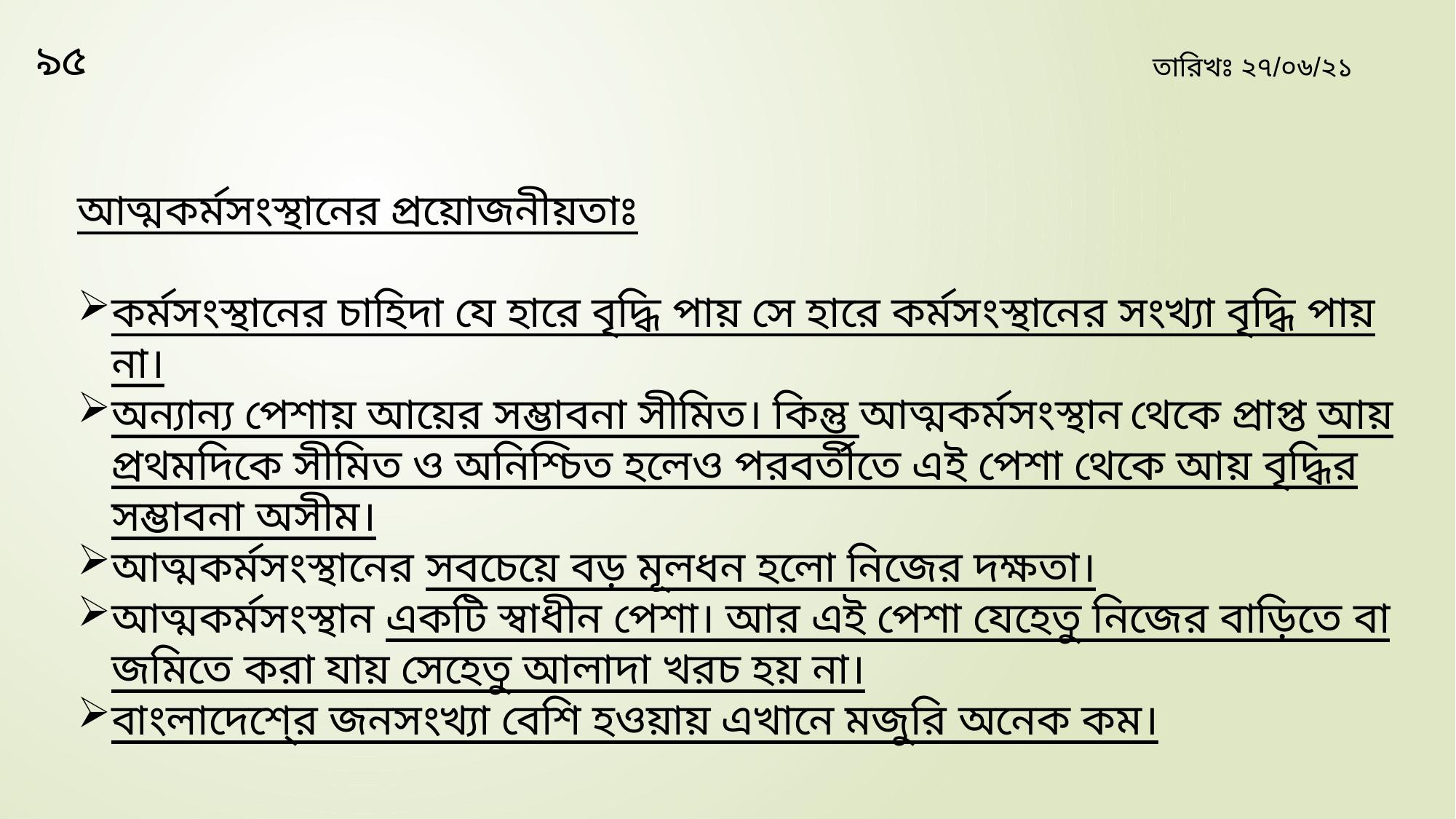

৯৫
তারিখঃ ২৭/০৬/২১
আত্মকর্মসংস্থানের প্রয়োজনীয়তাঃ

কর্মসংস্থানের চাহিদা যে হারে বৃদ্ধি পায় সে হারে কর্মসংস্থানের সংখ্যা বৃদ্ধি পায় না।
অন্যান্য পেশায় আয়ের সম্ভাবনা সীমিত। কিন্তু আত্মকর্মসংস্থান থেকে প্রাপ্ত আয় প্রথমদিকে সীমিত ও অনিশ্চিত হলেও পরবর্তীতে এই পেশা থেকে আয় বৃদ্ধির সম্ভাবনা অসীম।
আত্মকর্মসংস্থানের সবচেয়ে বড় মূলধন হলো নিজের দক্ষতা।
আত্মকর্মসংস্থান একটি স্বাধীন পেশা। আর এই পেশা যেহেতু নিজের বাড়িতে বা জমিতে করা যায় সেহেতু আলাদা খরচ হয় না।
বাংলাদেশে্র জনসংখ্যা বেশি হওয়ায় এখানে মজুরি অনেক কম।